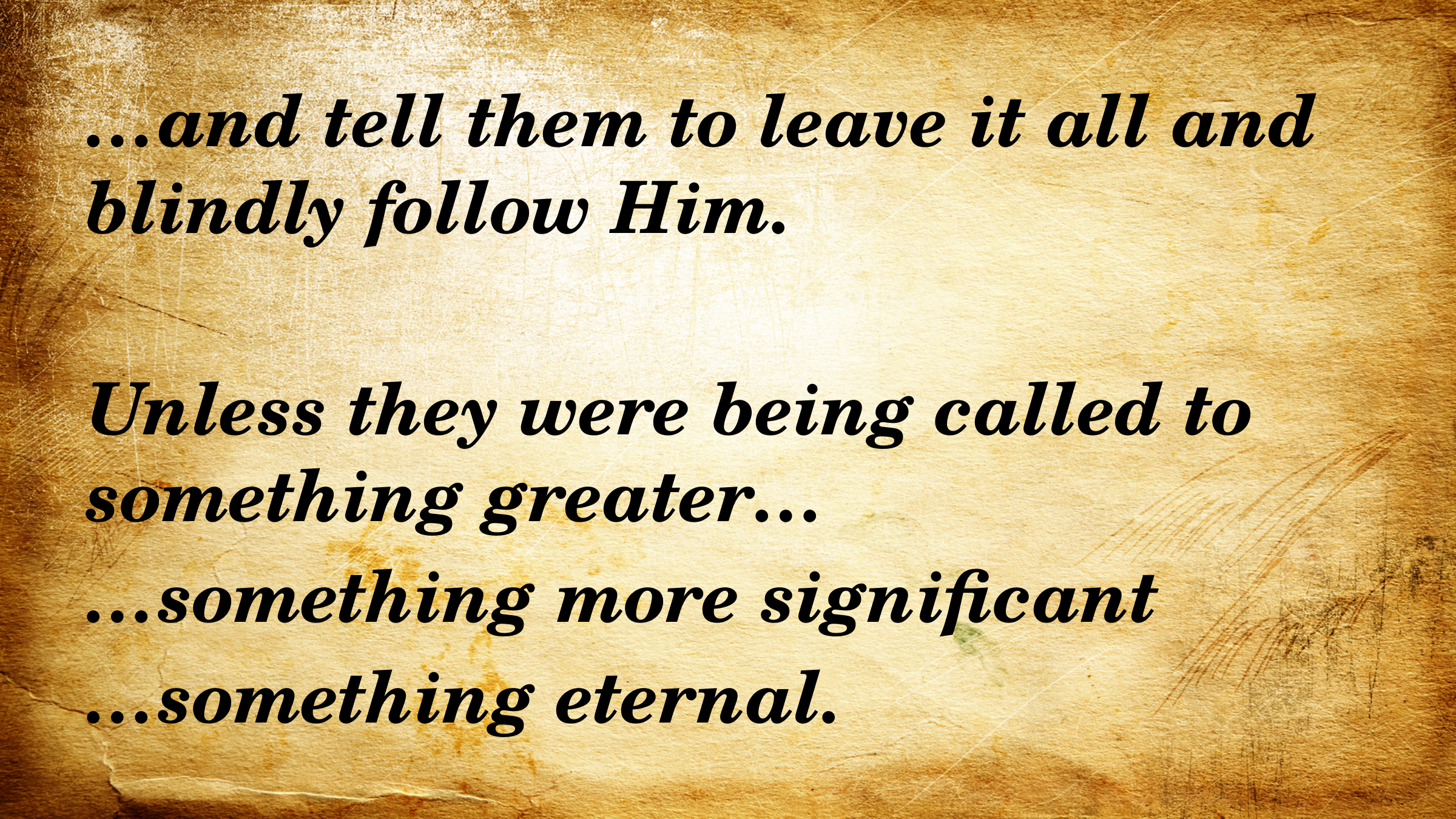

…and tell them to leave it all and blindly follow Him.

Unless they were being called to something greater…
…something more significant
…something eternal.